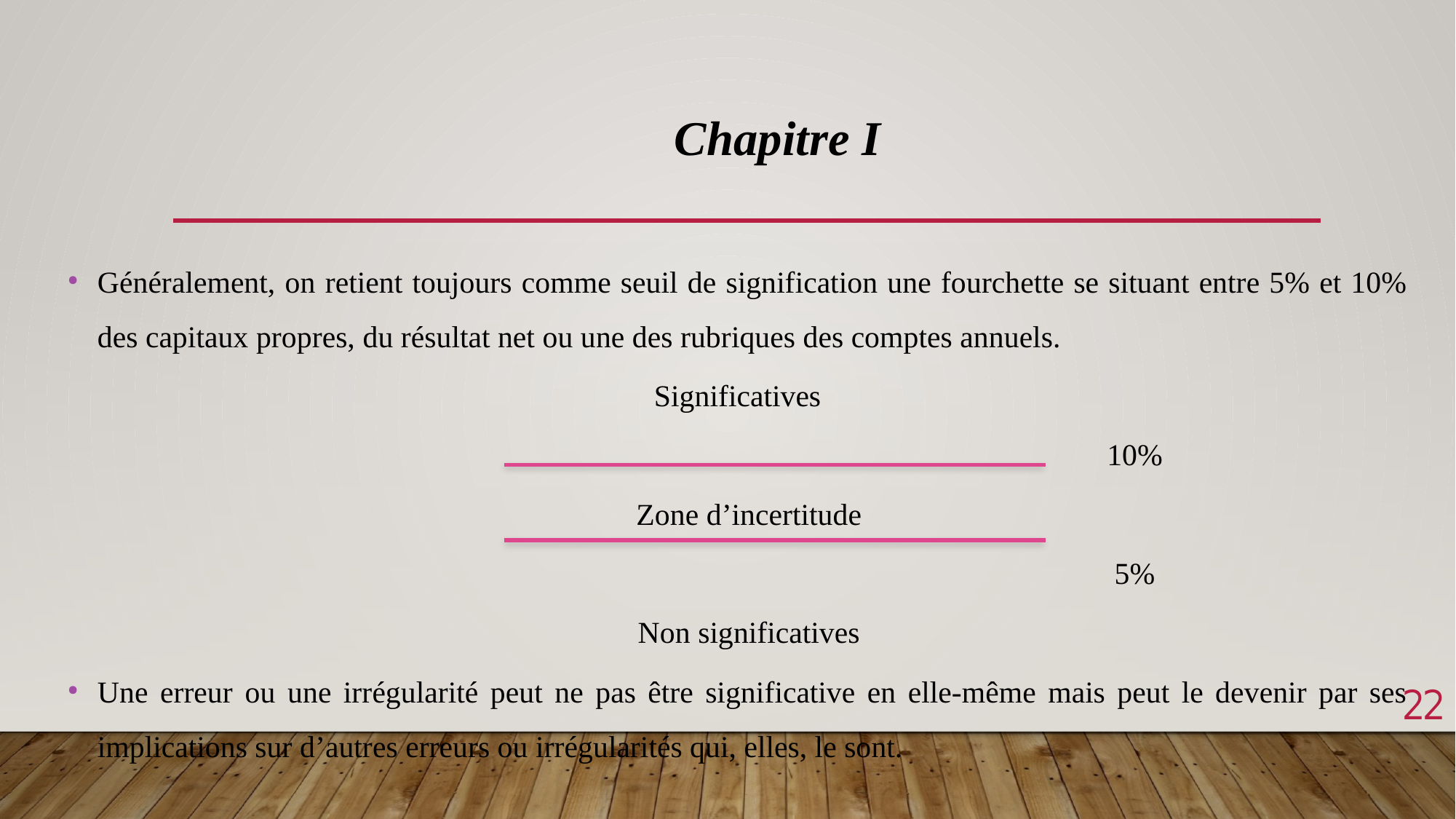

Chapitre I

Généralement, on retient toujours comme seuil de signification une fourchette se situant entre 5% et 10% des capitaux propres, du résultat net ou une des rubriques des comptes annuels.
Significatives
								10%
   Zone d’incertitude
								5%
   Non significatives
Une erreur ou une irrégularité peut ne pas être significative en elle-même mais peut le devenir par ses implications sur d’autres erreurs ou irrégularités qui, elles, le sont.
22